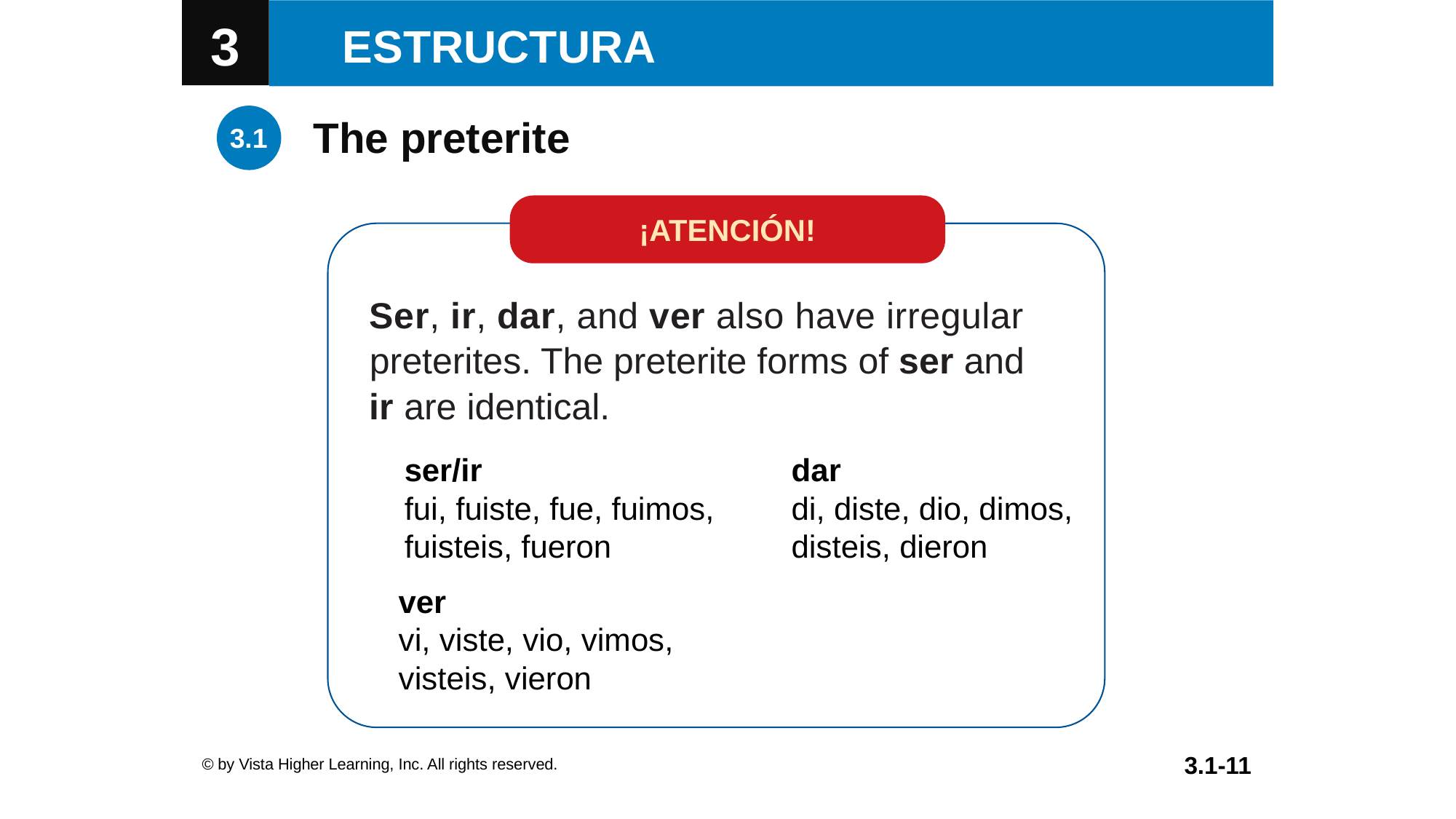

The preterite
¡ATENCIÓN!

Ser, ir, dar, and ver also have irregular preterites. The preterite forms of ser and
ir are identical.
| ser/ir |
| --- |
| fui, fuiste, fue, fuimos, |
| fuisteis, fueron |
| dar |
| --- |
| di, diste, dio, dimos, |
| disteis, dieron |
| ver |
| --- |
| vi, viste, vio, vimos, |
| visteis, vieron |
© by Vista Higher Learning, Inc. All rights reserved.
3.1-11